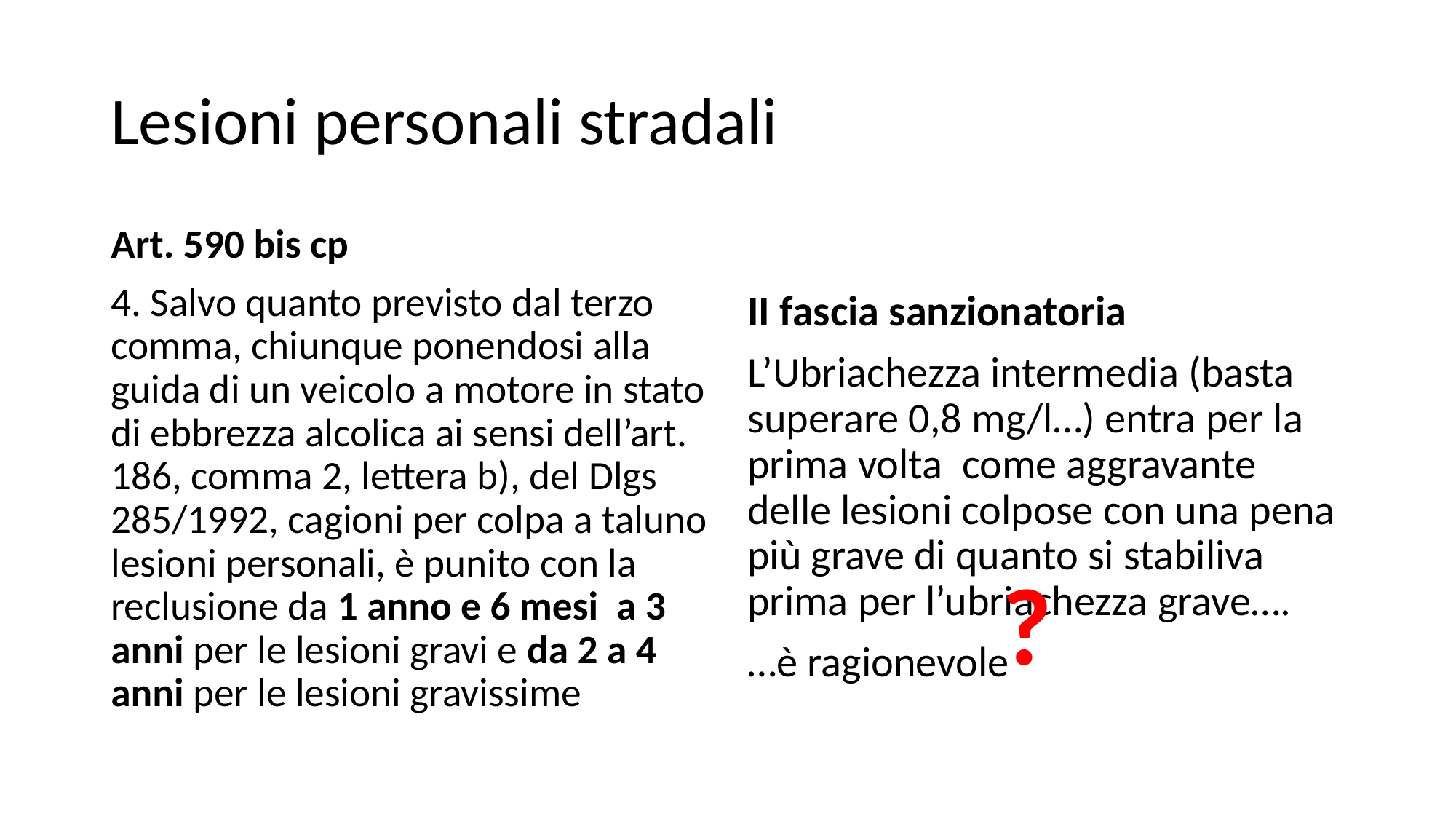

# Lesioni personali stradali
Art. 590 bis cp
4. Salvo quanto previsto dal terzo comma, chiunque ponendosi alla guida di un veicolo a motore in stato di ebbrezza alcolica ai sensi dell’art. 186, comma 2, lettera b), del Dlgs 285/1992, cagioni per colpa a taluno lesioni personali, è punito con la reclusione da 1 anno e 6 mesi  a 3 anni per le lesioni gravi e da 2 a 4 anni per le lesioni gravissime

II fascia sanzionatoria
L’Ubriachezza intermedia (basta superare 0,8 mg/l…) entra per la prima volta  come aggravante delle lesioni colpose con una pena più grave di quanto si stabiliva prima per l’ubriachezza grave….
…è ragionevole
?